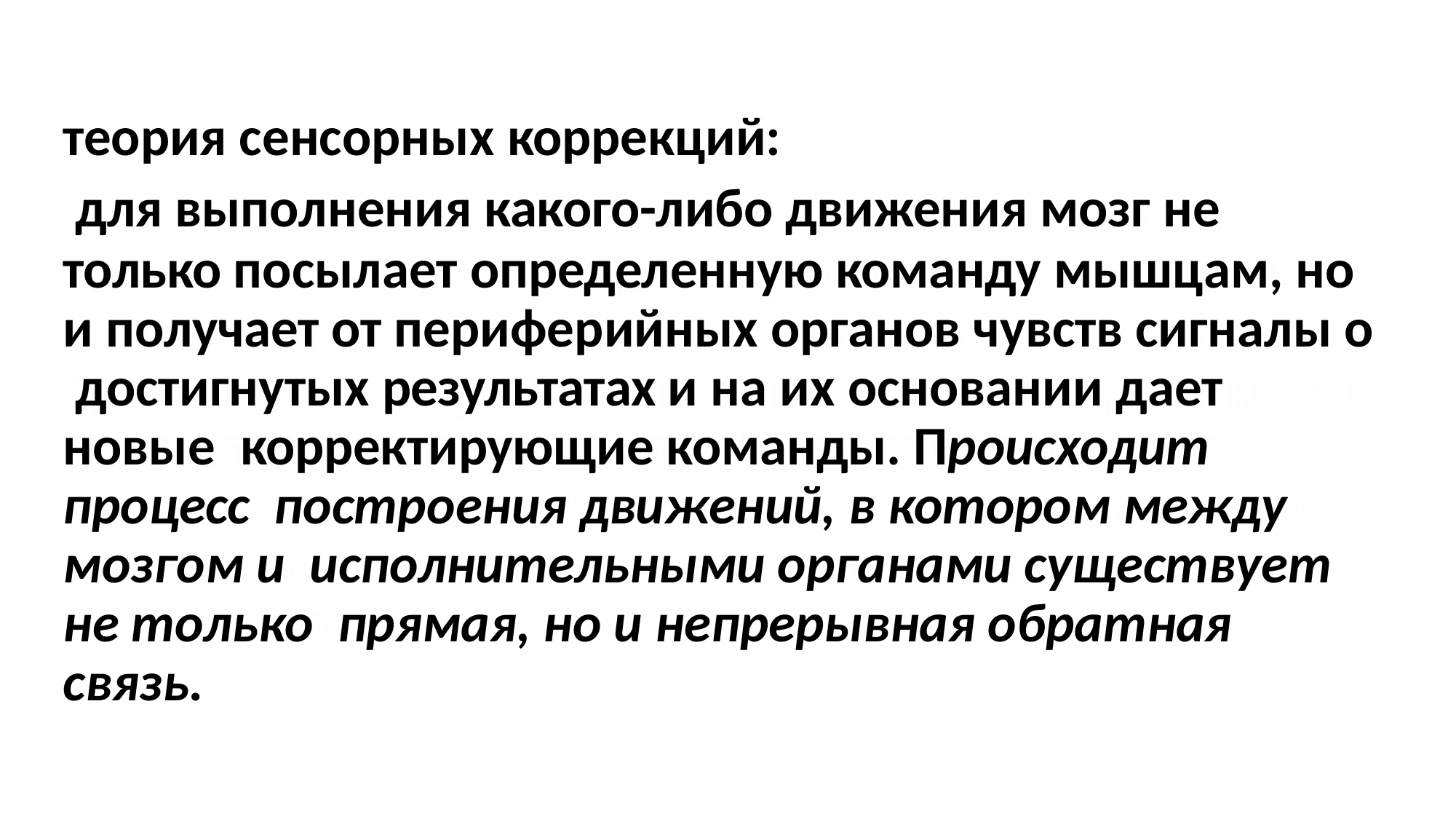

теория сенсорных коррекций:
для выполнения какого-либо движения мозг не
только посылает определенную команду мышцам, но  и получает от периферийных органов чувств сигналы о  достигнутых результатах и на их основании дает новые  корректирующие команды. Происходит процесс  построения движений, в котором между мозгом и  исполнительными органами существует не только  прямая, но и непрерывная обратная связь.